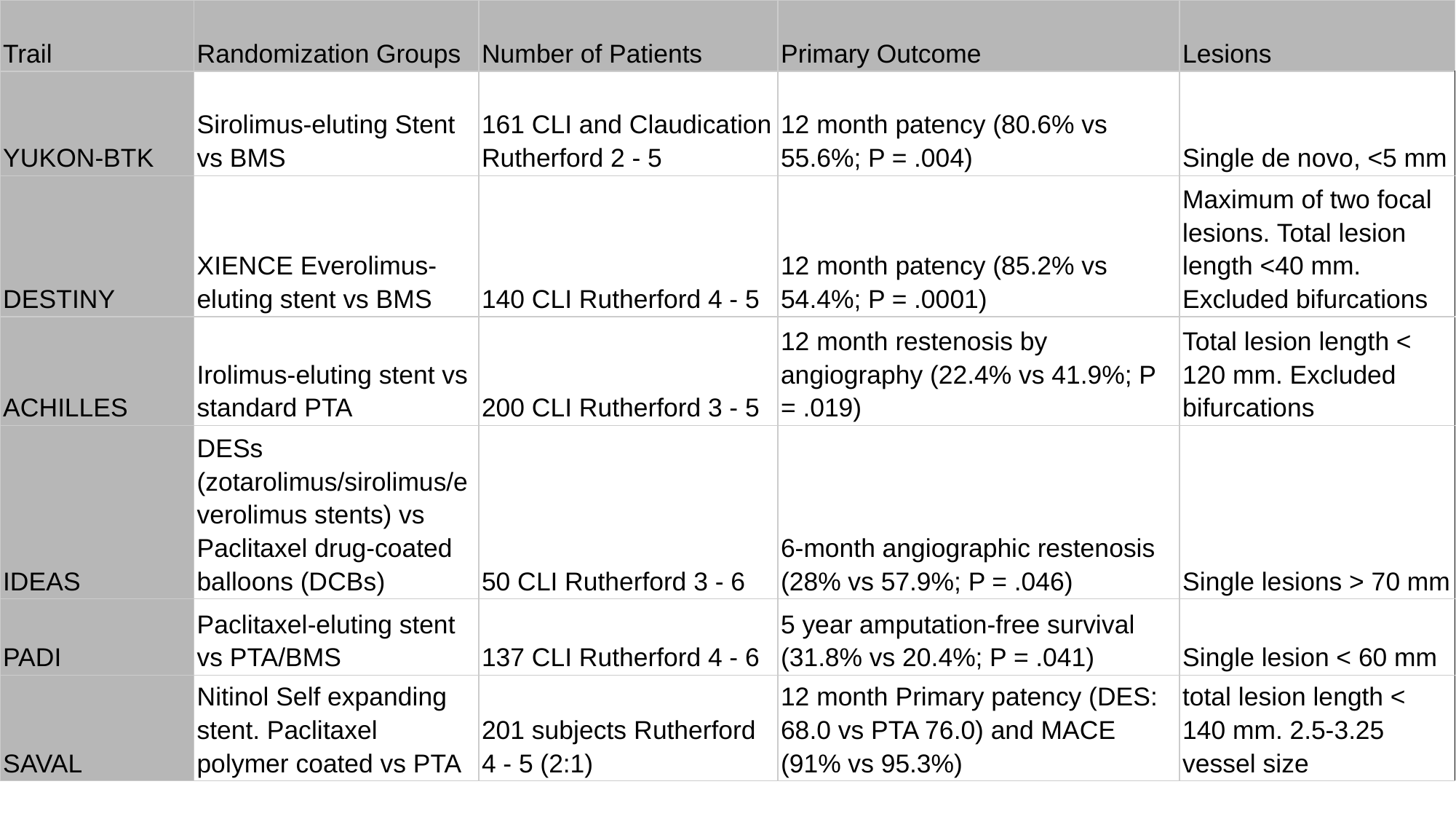

| Trail | Randomization Groups | Number of Patients | Primary Outcome | Lesions |
| --- | --- | --- | --- | --- |
| YUKON-BTK | Sirolimus-eluting Stent vs BMS | 161 CLI and Claudication Rutherford 2 - 5 | 12 month patency (80.6% vs 55.6%; P = .004) | Single de novo, <5 mm |
| DESTINY | XIENCE Everolimus-eluting stent vs BMS | 140 CLI Rutherford 4 - 5 | 12 month patency (85.2% vs 54.4%; P = .0001) | Maximum of two focal lesions. Total lesion length <40 mm. Excluded bifurcations |
| ACHILLES | Irolimus-eluting stent vs standard PTA | 200 CLI Rutherford 3 - 5 | 12 month restenosis by angiography (22.4% vs 41.9%; P = .019) | Total lesion length < 120 mm. Excluded bifurcations |
| IDEAS | DESs (zotarolimus/sirolimus/everolimus stents) vs Paclitaxel drug-coated balloons (DCBs) | 50 CLI Rutherford 3 - 6 | 6-month angiographic restenosis (28% vs 57.9%; P = .046) | Single lesions > 70 mm |
| PADI | Paclitaxel-eluting stent vs PTA/BMS | 137 CLI Rutherford 4 - 6 | 5 year amputation-free survival (31.8% vs 20.4%; P = .041) | Single lesion < 60 mm |
| SAVAL | Nitinol Self expanding stent. Paclitaxel polymer coated vs PTA | 201 subjects Rutherford 4 - 5 (2:1) | 12 month Primary patency (DES: 68.0 vs PTA 76.0) and MACE (91% vs 95.3%) | total lesion length < 140 mm. 2.5-3.25 vessel size |